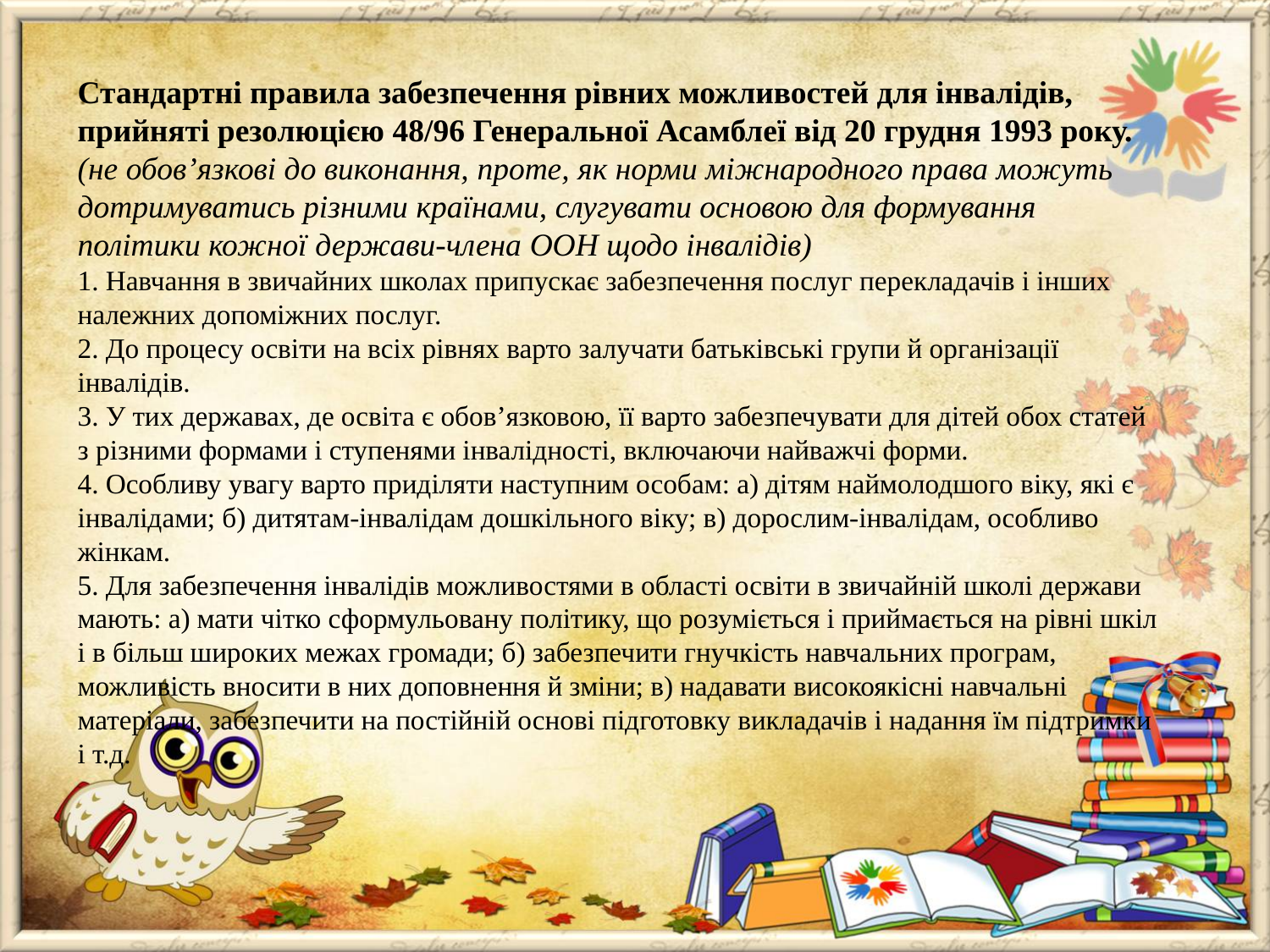

Стандартні правила забезпечення рівних можливостей для інвалідів, прийняті резолюцією 48/96 Генеральної Асамблеї від 20 грудня 1993 року.
(не обов’язкові до виконання, проте, як норми міжнародного права можуть дотримуватись різними країнами, слугувати основою для формування політики кожної держави-члена ООН щодо інвалідів)
1. Навчання в звичайних школах припускає забезпечення послуг перекладачів і інших належних допоміжних послуг.
2. До процесу освіти на всіх рівнях варто залучати батьківські групи й організації інвалідів.
3. У тих державах, де освіта є обов’язковою, її варто забезпечувати для дітей обох статей з різними формами і ступенями інвалідності, включаючи найважчі форми.
4. Особливу увагу варто приділяти наступним особам: а) дітям наймолодшого віку, які є інвалідами; б) дитятам-інвалідам дошкільного віку; в) дорослим-інвалідам, особливо жінкам.
5. Для забезпечення інвалідів можливостями в області освіти в звичайній школі держави мають: а) мати чітко сформульовану політику, що розуміється і приймається на рівні шкіл і в більш широких межах громади; б) забезпечити гнучкість навчальних програм, можливість вносити в них доповнення й зміни; в) надавати високоякісні навчальні матеріали, забезпечити на постійній основі підготовку викладачів і надання їм підтримки і т.д.